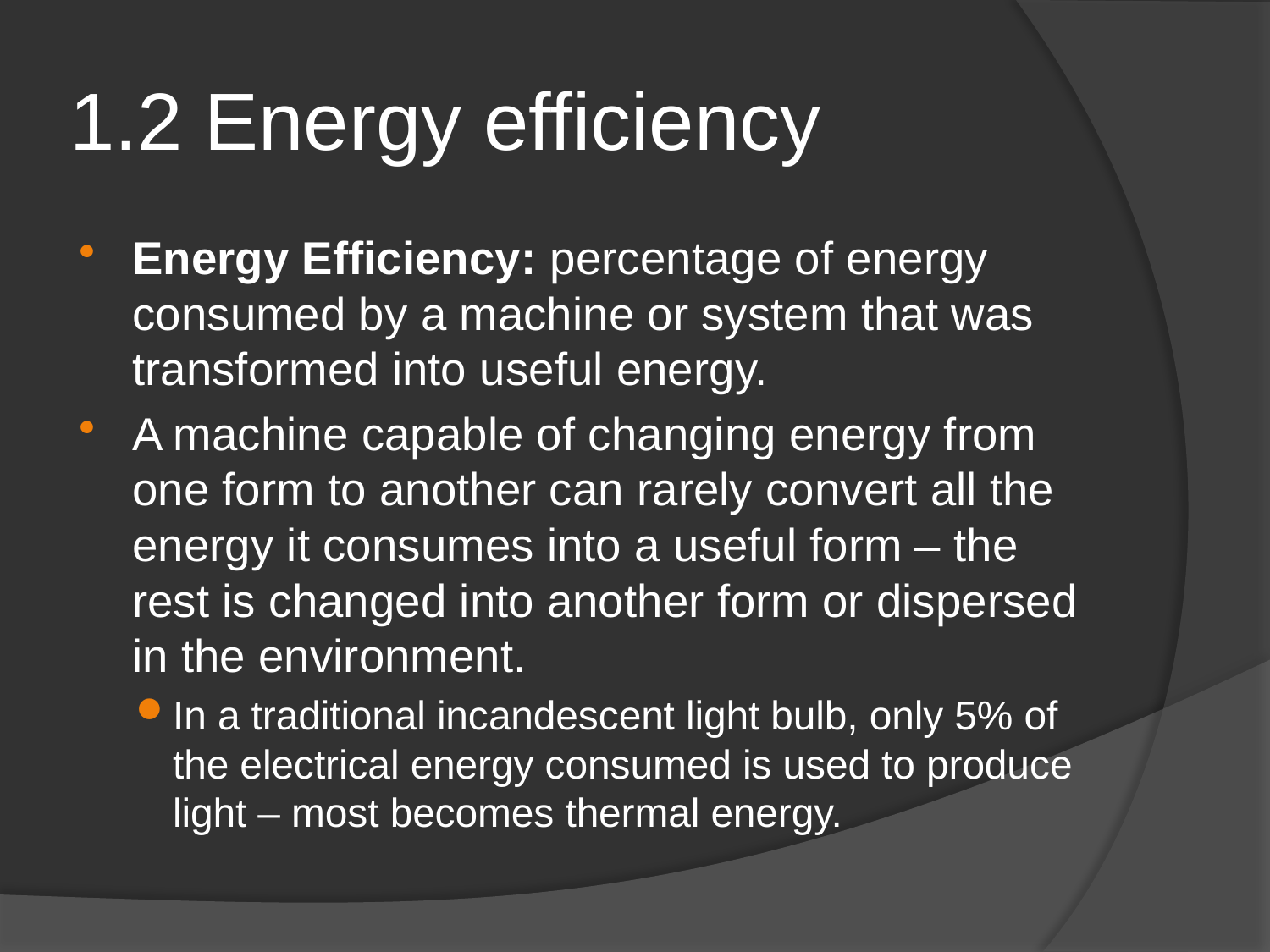

# 1.2 Energy efficiency
Energy Efficiency: percentage of energy consumed by a machine or system that was transformed into useful energy.
A machine capable of changing energy from one form to another can rarely convert all the energy it consumes into a useful form – the rest is changed into another form or dispersed in the environment.
In a traditional incandescent light bulb, only 5% of the electrical energy consumed is used to produce light – most becomes thermal energy.